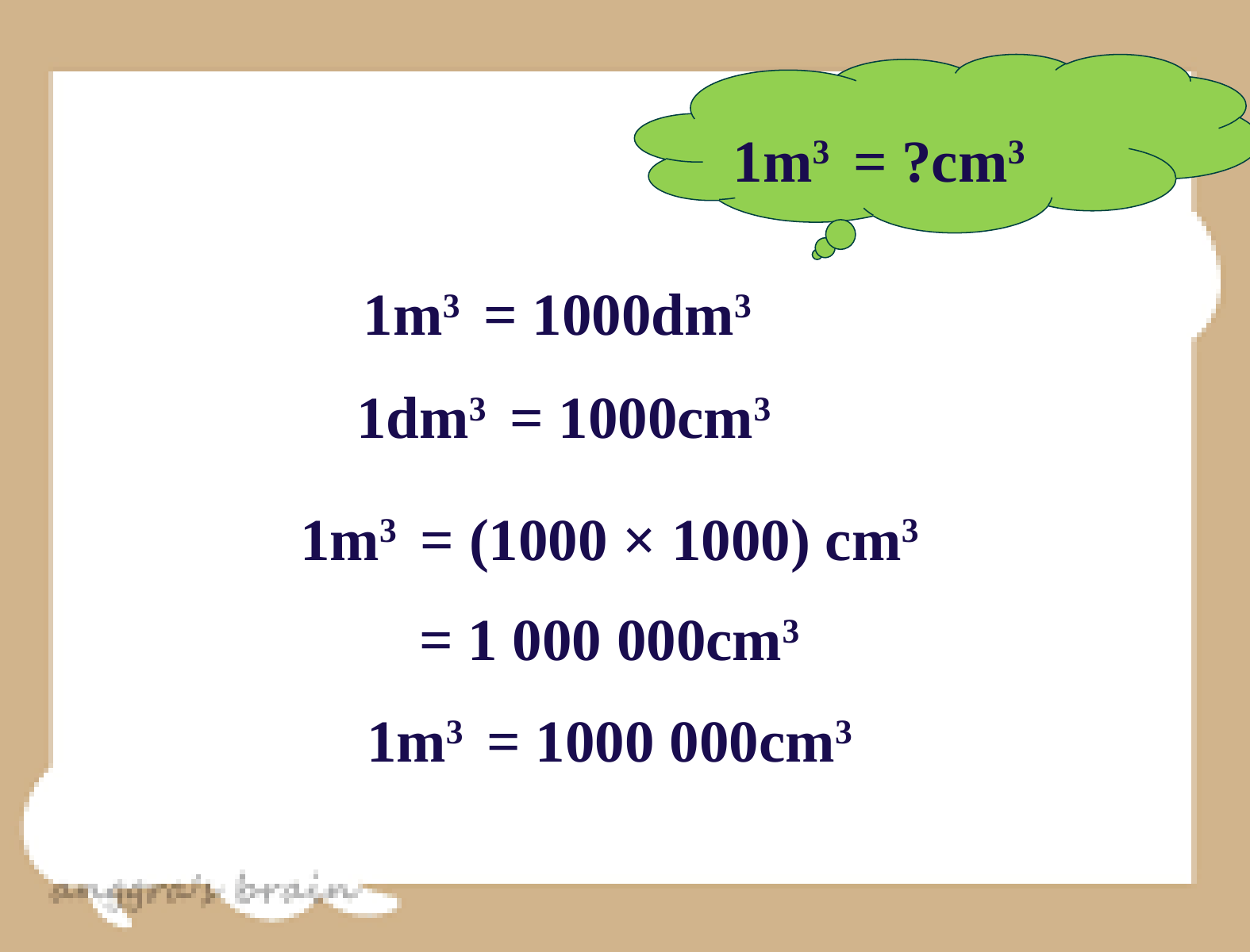

1m3  = ?cm3

1m3  = 1000dm3
1dm3  = 1000cm3
1m3  = (1000 × 1000) cm3
= 1 000 000cm3
1m3  = 1000 000cm3